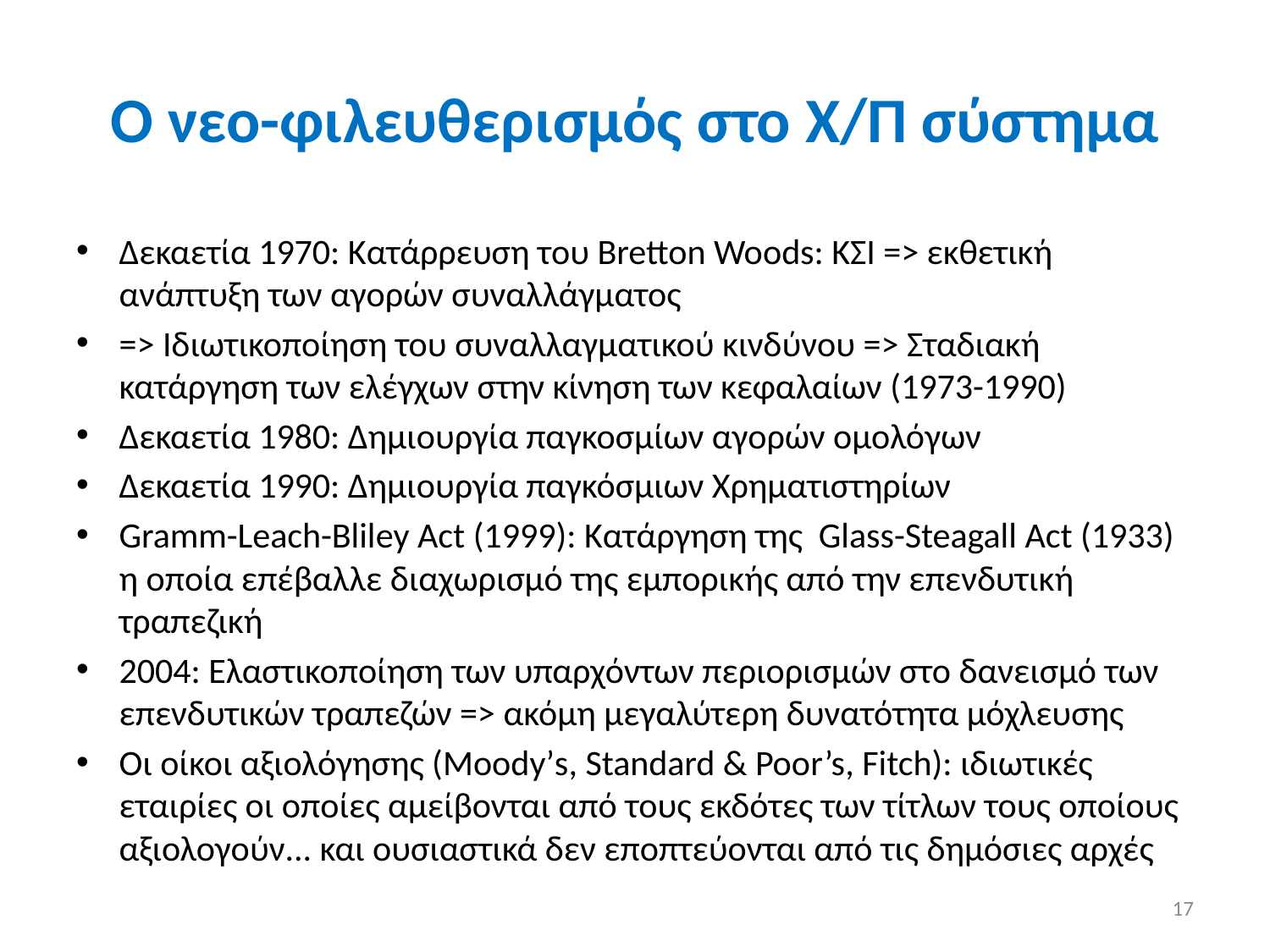

# Ο νεο-φιλευθερισμός στο Χ/Π σύστημα
Δεκαετία 1970: Κατάρρευση του Bretton Woods: ΚΣΙ => εκθετική ανάπτυξη των αγορών συναλλάγματος
=> Ιδιωτικοποίηση του συναλλαγματικού κινδύνου => Σταδιακή κατάργηση των ελέγχων στην κίνηση των κεφαλαίων (1973-1990)
Δεκαετία 1980: Δημιουργία παγκοσμίων αγορών ομολόγων
Δεκαετία 1990: Δημιουργία παγκόσμιων Χρηματιστηρίων
Gramm-Leach-Bliley Act (1999): Κατάργηση της  Glass-Steagall Act (1933) η οποία επέβαλλε διαχωρισμό της εμπορικής από την επενδυτική τραπεζική
2004: Ελαστικοποίηση των υπαρχόντων περιορισμών στο δανεισμό των επενδυτικών τραπεζών => ακόμη μεγαλύτερη δυνατότητα μόχλευσης
Οι οίκοι αξιολόγησης (Moody’s, Standard & Poor’s, Fitch): ιδιωτικές εταιρίες οι οποίες αμείβονται από τους εκδότες των τίτλων τους οποίους αξιολογούν... και ουσιαστικά δεν εποπτεύονται από τις δημόσιες αρχές

17